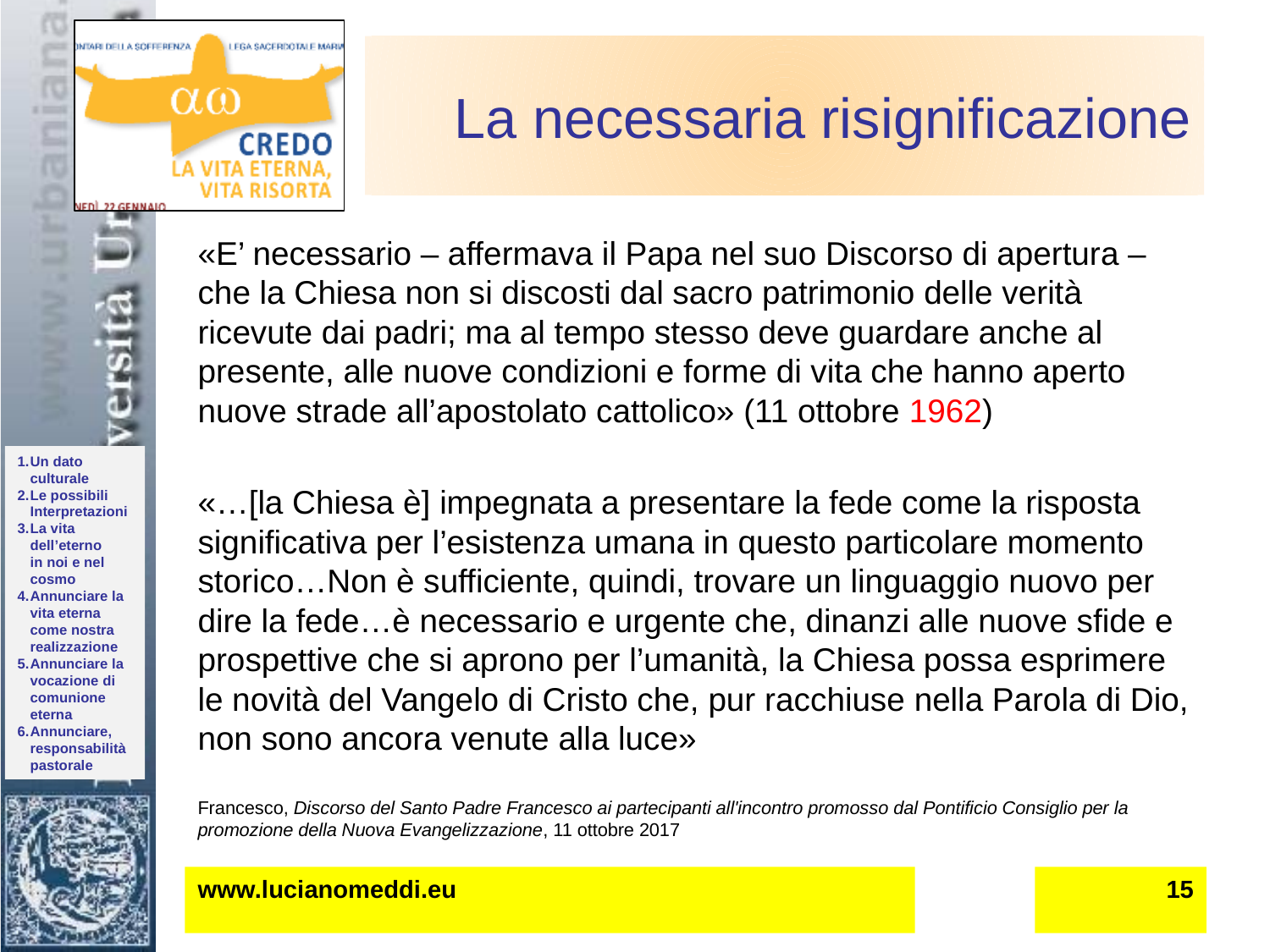

# La necessaria risignificazione
«E’ necessario – affermava il Papa nel suo Discorso di apertura – che la Chiesa non si discosti dal sacro patrimonio delle verità ricevute dai padri; ma al tempo stesso deve guardare anche al presente, alle nuove condizioni e forme di vita che hanno aperto nuove strade all’apostolato cattolico» (11 ottobre 1962)

«…[la Chiesa è] impegnata a presentare la fede come la risposta significativa per l’esistenza umana in questo particolare momento storico…Non è sufficiente, quindi, trovare un linguaggio nuovo per dire la fede…è necessario e urgente che, dinanzi alle nuove sfide e prospettive che si aprono per l’umanità, la Chiesa possa esprimere le novità del Vangelo di Cristo che, pur racchiuse nella Parola di Dio, non sono ancora venute alla luce»

Francesco, Discorso del Santo Padre Francesco ai partecipanti all'incontro promosso dal Pontificio Consiglio per la promozione della Nuova Evangelizzazione, 11 ottobre 2017

www.lucianomeddi.eu
15